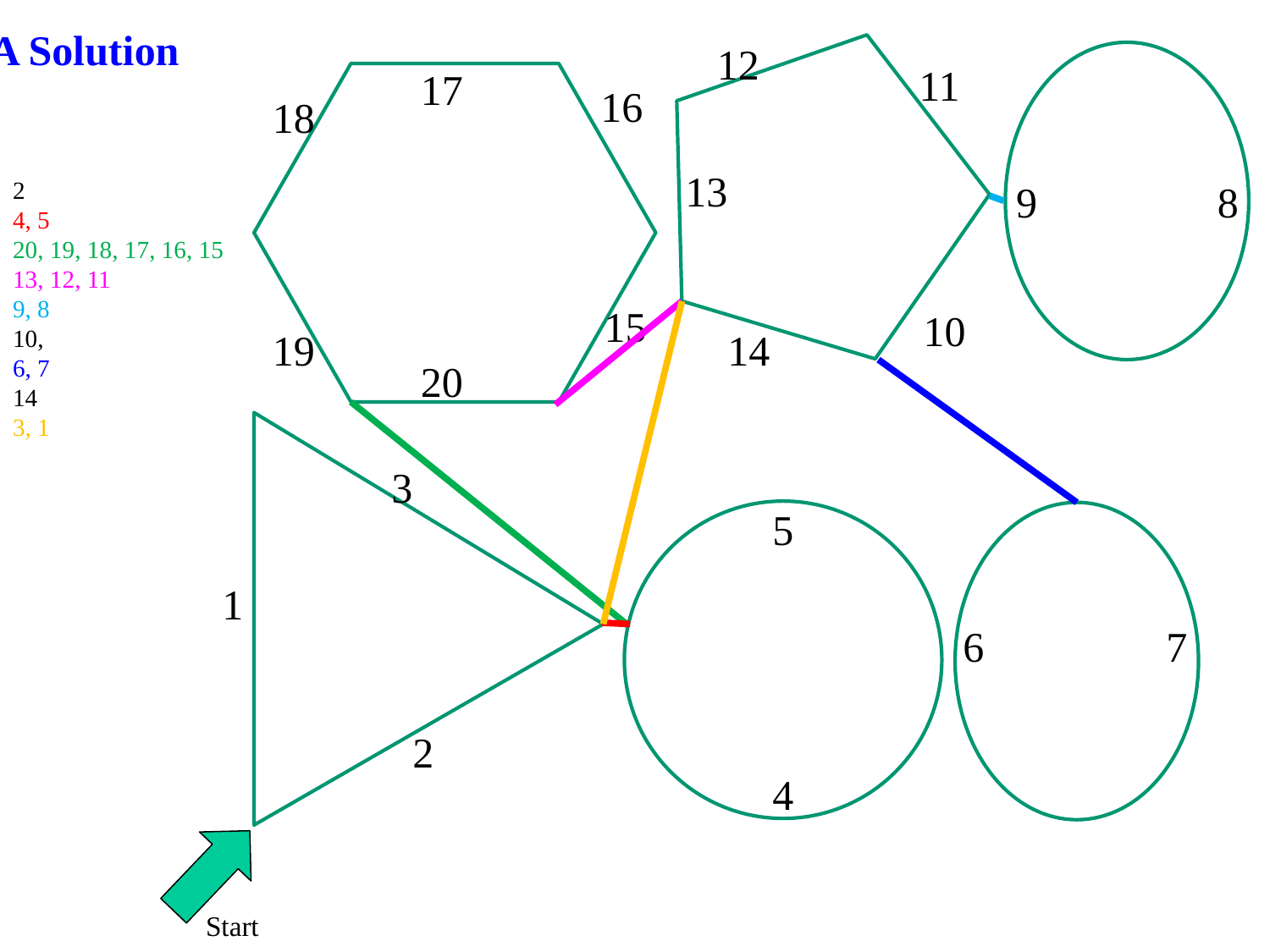

A Solution

12

11
17

16
18
13
2
4, 5
20, 19, 18, 17, 16, 15
13, 12, 11
9, 8
10,
6, 7
14
3, 1

9
8
15
10
19
14
20

3
5

1
6
7
2
4

Start